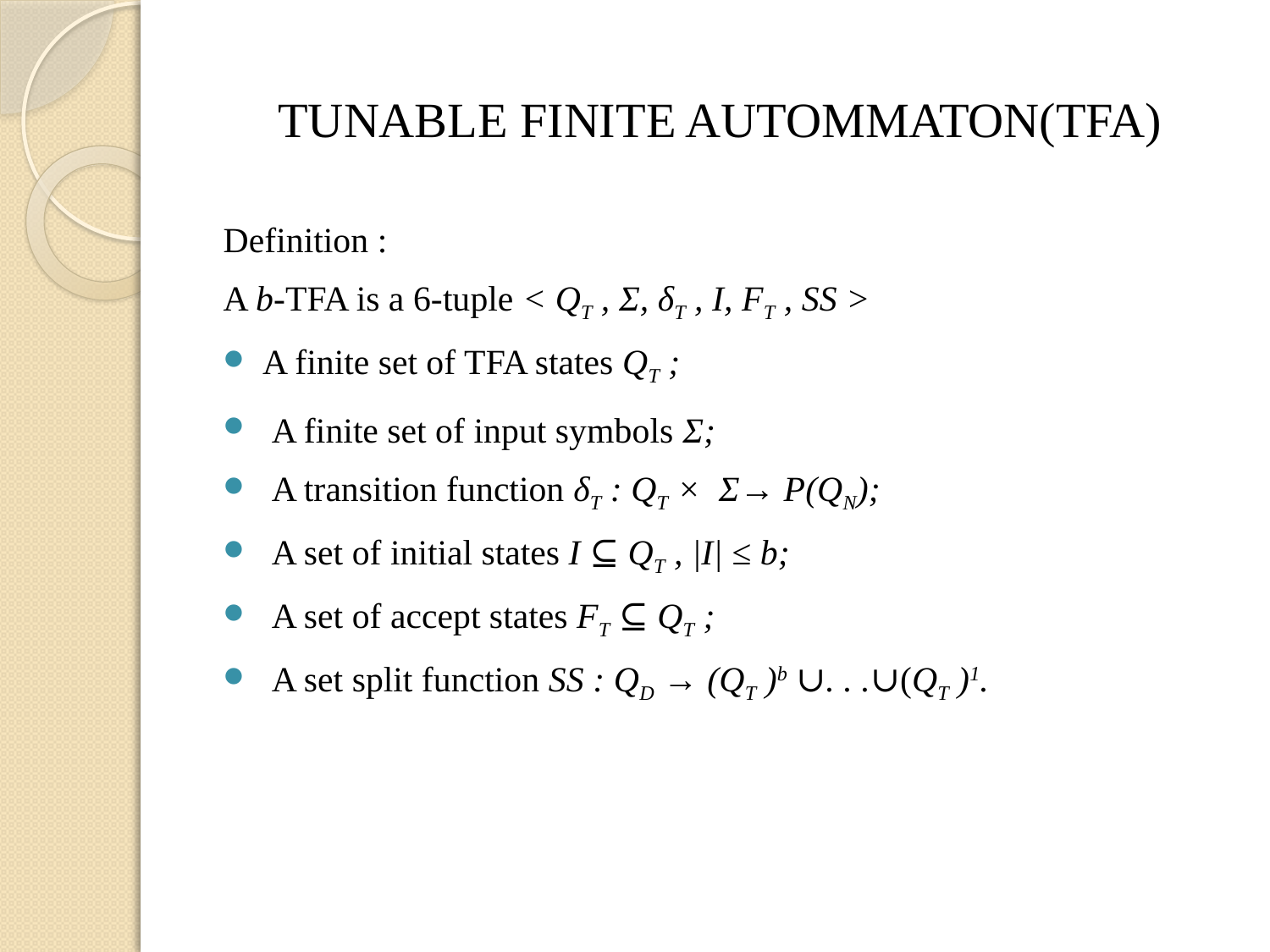

# TUNABLE FINITE AUTOMMATON(TFA)
Definition :
A b-TFA is a 6-tuple < QT , Σ, δT , I, FT , SS >
A finite set of TFA states QT ;
 A finite set of input symbols Σ;
 A transition function δT : QT ×  Σ→ P(QN);
 A set of initial states I ⊆ QT , |I| ≤ b;
 A set of accept states FT ⊆ QT ;
 A set split function SS : QD → (QT )b ∪. . .∪(QT )1.